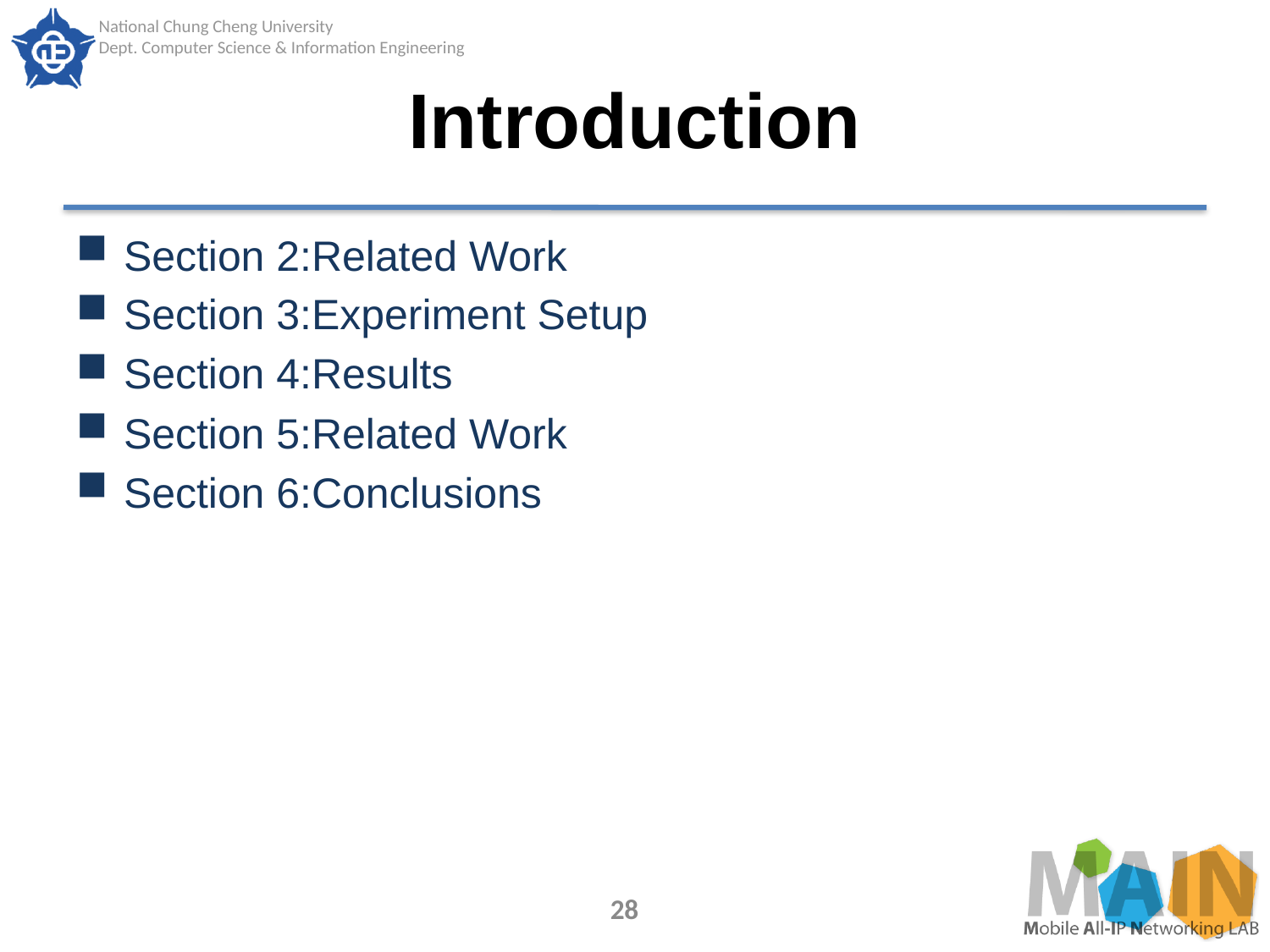

# Introduction
Section 2:Related Work
Section 3:Experiment Setup
Section 4:Results
Section 5:Related Work
Section 6:Conclusions

28